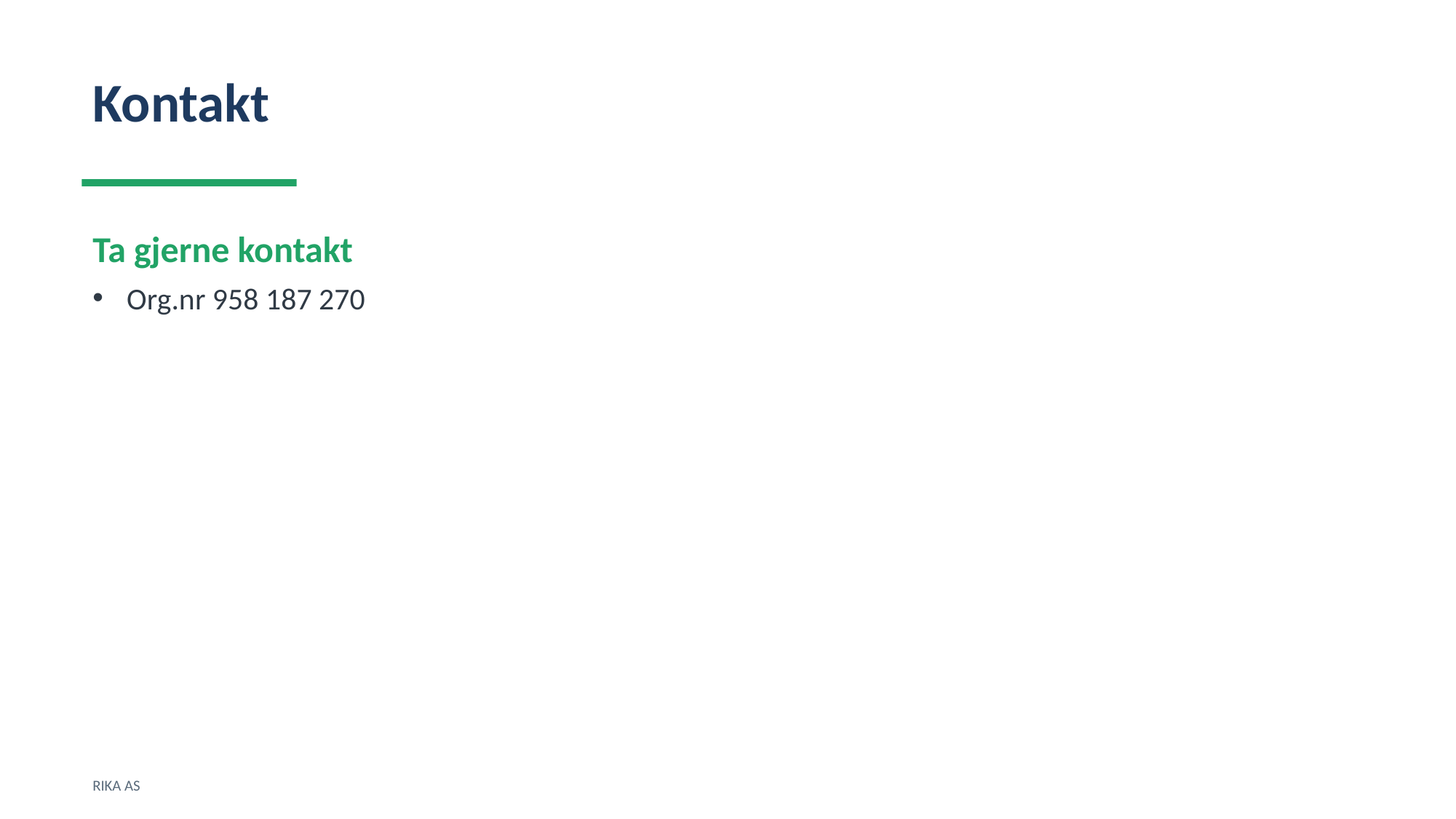

Kontakt

Ta gjerne kontakt
Org.nr 958 187 270
RIKA AS